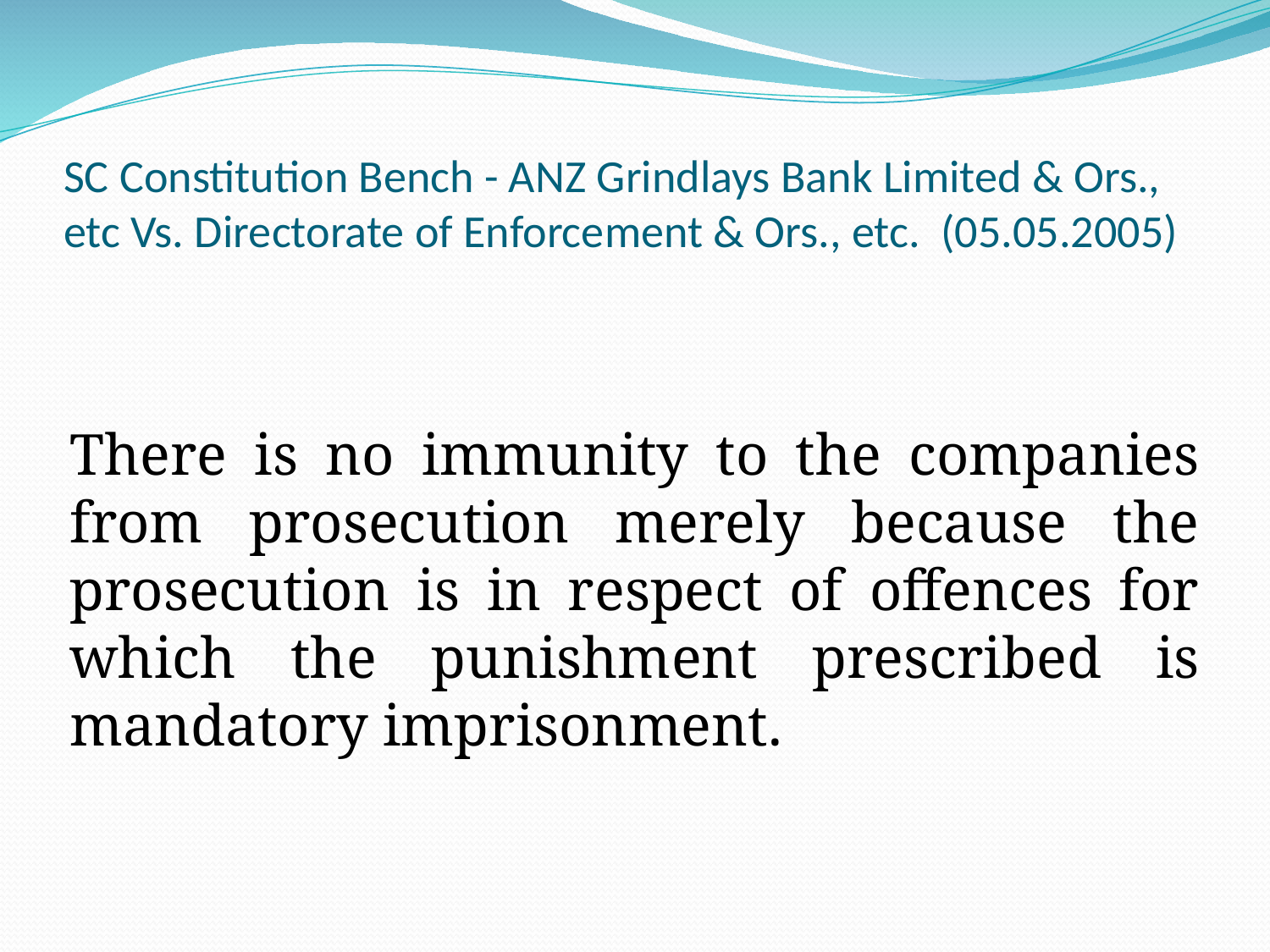

# SC Constitution Bench - ANZ Grindlays Bank Limited & Ors., etc Vs. Directorate of Enforcement & Ors., etc.  (05.05.2005)

There is no immunity to the companies from prosecution merely because the prosecution is in respect of offences for which the punishment prescribed is mandatory imprisonment.